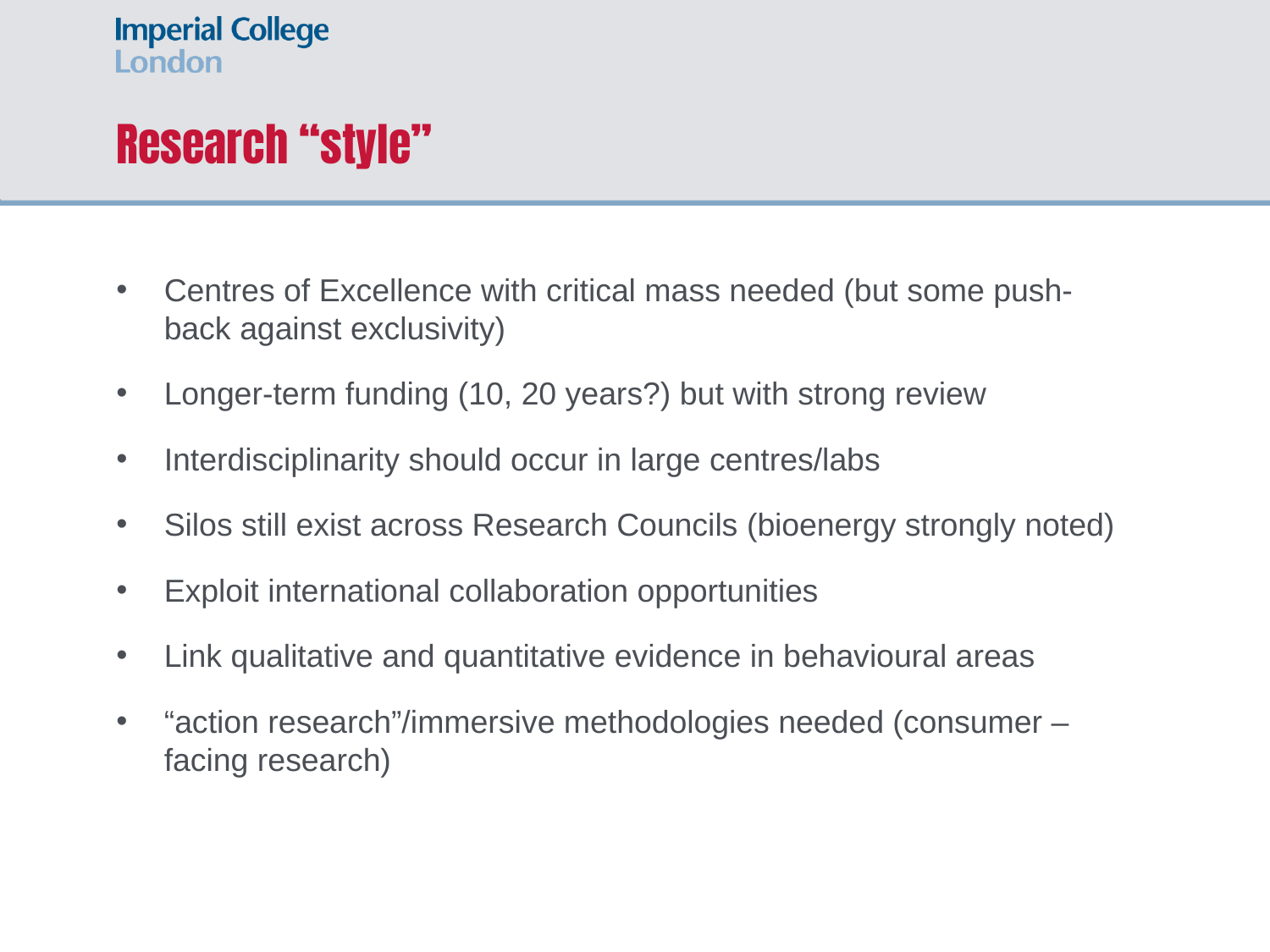

# Research “style”
Centres of Excellence with critical mass needed (but some push-back against exclusivity)
Longer-term funding (10, 20 years?) but with strong review
Interdisciplinarity should occur in large centres/labs
Silos still exist across Research Councils (bioenergy strongly noted)
Exploit international collaboration opportunities
Link qualitative and quantitative evidence in behavioural areas
“action research”/immersive methodologies needed (consumer –facing research)